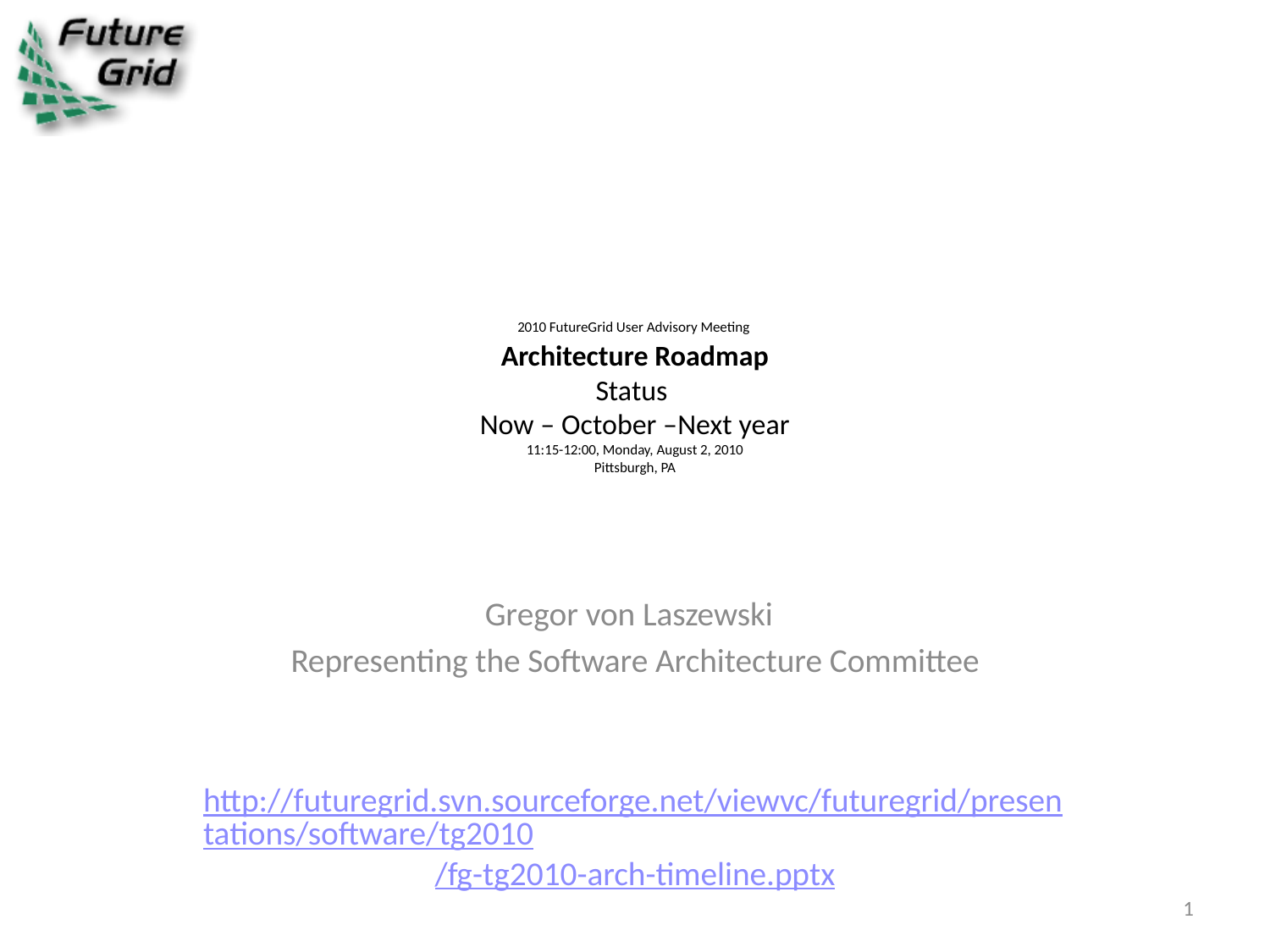

# 2010 FutureGrid User Advisory Meeting Architecture Roadmap Status Now – October –Next year 11:15-12:00, Monday, August 2, 2010 Pittsburgh, PA

Gregor von Laszewski
Representing the Software Architecture Committee

http://futuregrid.svn.sourceforge.net/viewvc/futuregrid/presentations/software/tg2010/
fg-tg2010-arch-timeline.pptx

1